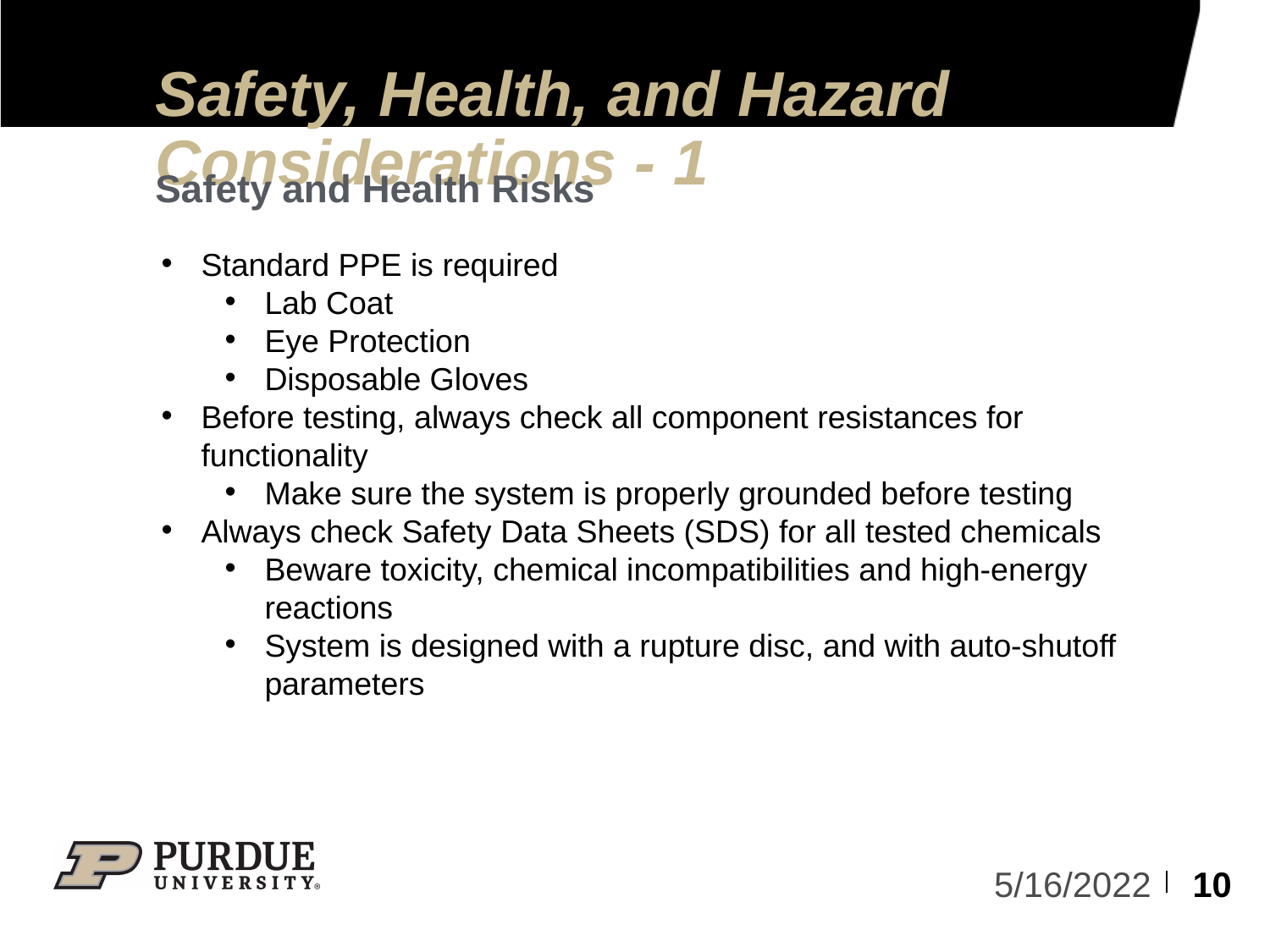

# Safety, Health, and Hazard Considerations - 1

Safety and Health Risks

Standard PPE is required
Lab Coat
Eye Protection
Disposable Gloves
Before testing, always check all component resistances for functionality
Make sure the system is properly grounded before testing
Always check Safety Data Sheets (SDS) for all tested chemicals
Beware toxicity, chemical incompatibilities and high-energy reactions
System is designed with a rupture disc, and with auto-shutoff parameters
10
5/16/2022